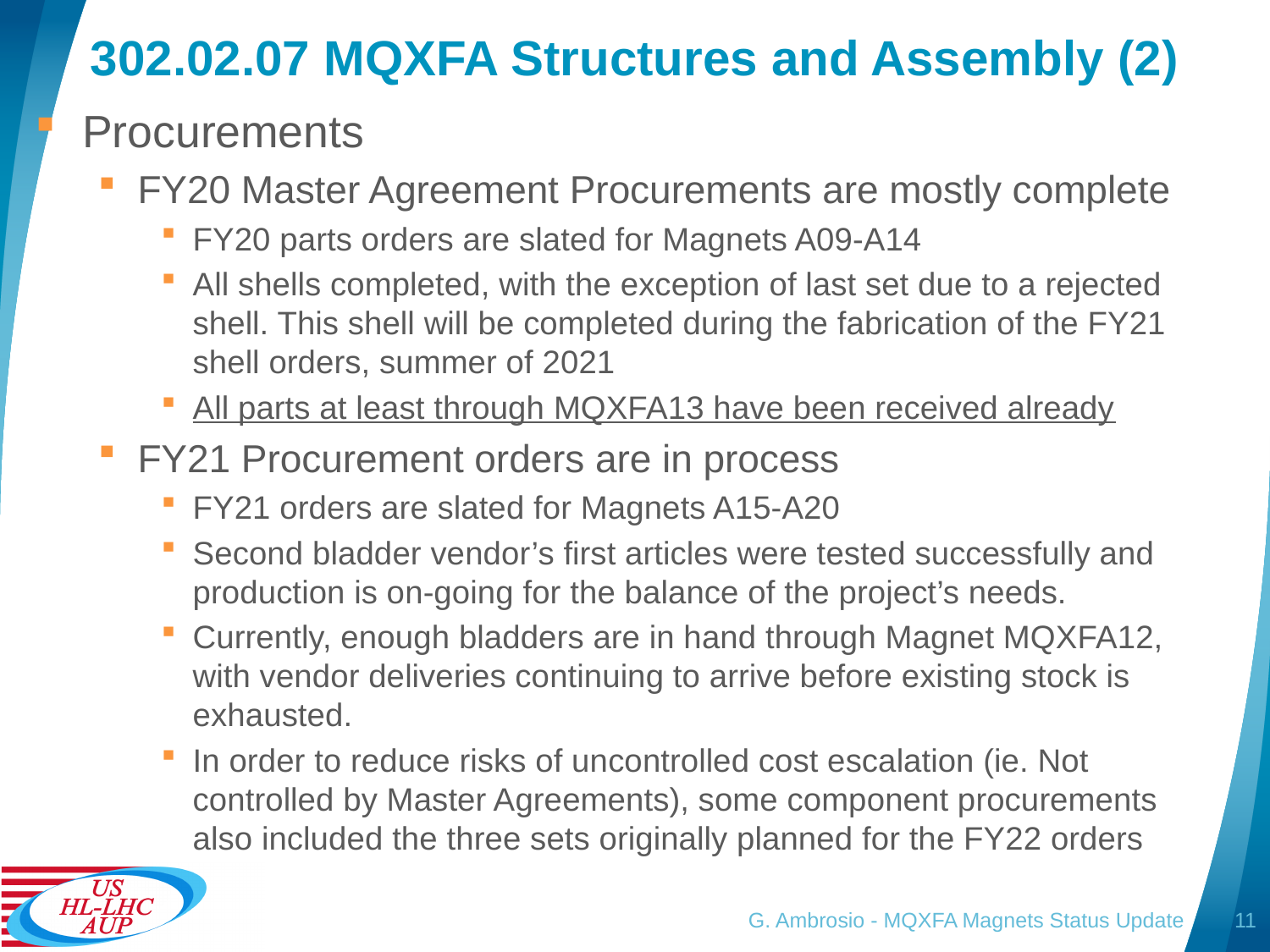

# 302.02.07 MQXFA Structures and Assembly (2)
Procurements
FY20 Master Agreement Procurements are mostly complete
FY20 parts orders are slated for Magnets A09-A14
All shells completed, with the exception of last set due to a rejected shell. This shell will be completed during the fabrication of the FY21 shell orders, summer of 2021
All parts at least through MQXFA13 have been received already
FY21 Procurement orders are in process
FY21 orders are slated for Magnets A15-A20
Second bladder vendor’s first articles were tested successfully and production is on-going for the balance of the project’s needs.
Currently, enough bladders are in hand through Magnet MQXFA12, with vendor deliveries continuing to arrive before existing stock is exhausted.
In order to reduce risks of uncontrolled cost escalation (ie. Not controlled by Master Agreements), some component procurements also included the three sets originally planned for the FY22 orders

G. Ambrosio - MQXFA Magnets Status Update
11